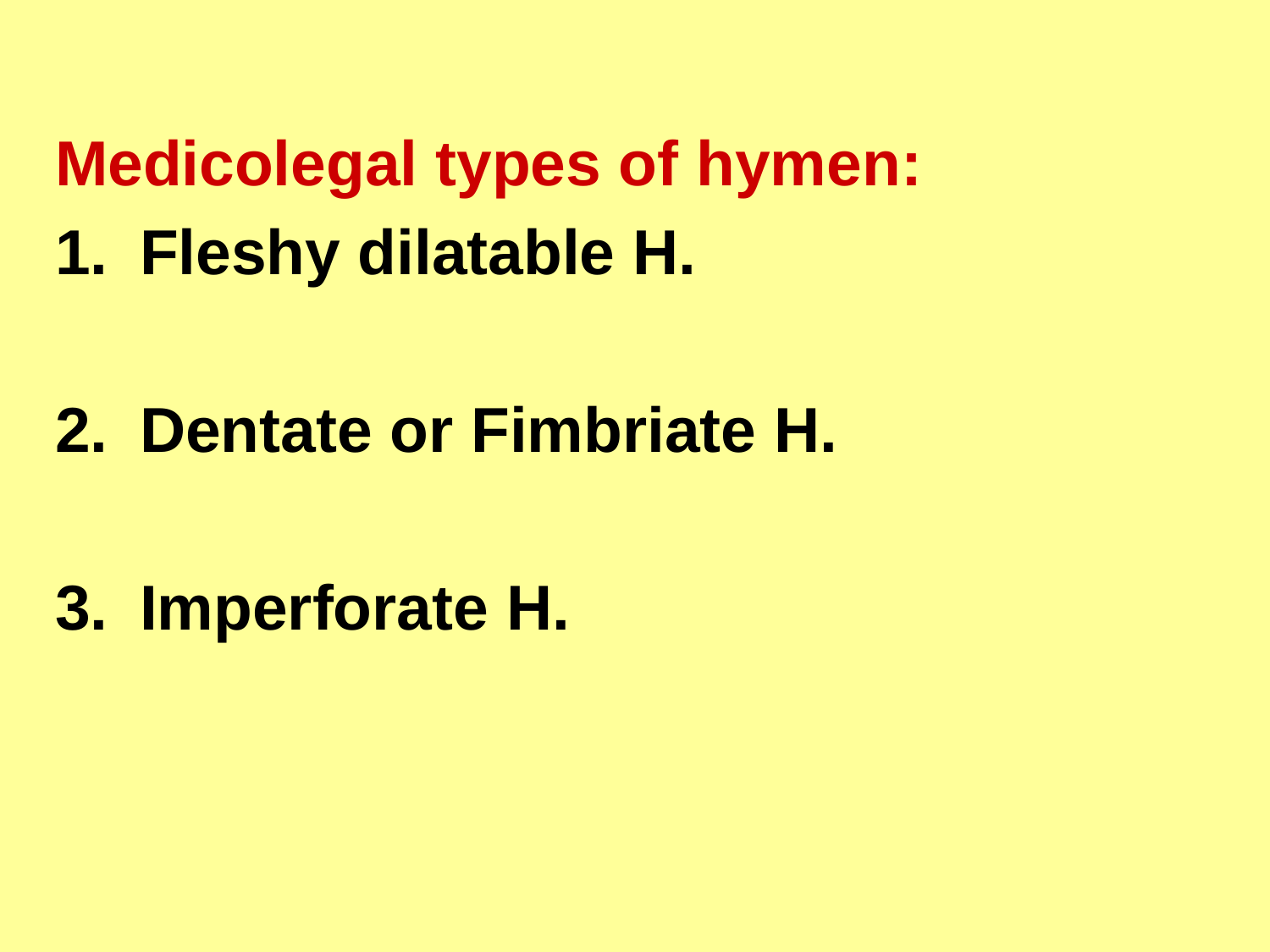

Medicolegal types of hymen:
Fleshy dilatable H.

Dentate or Fimbriate H.

Imperforate H.